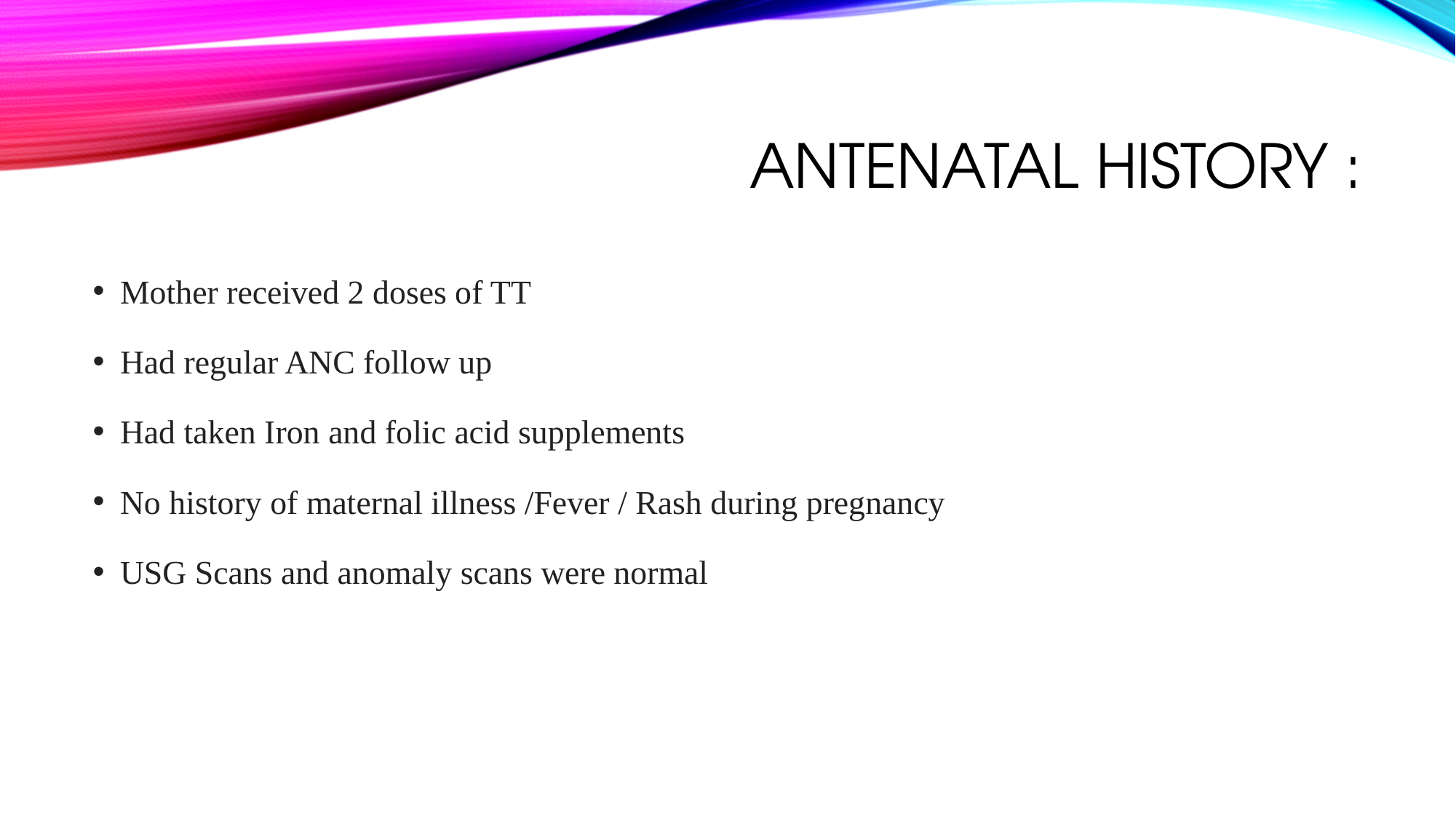

# Antenatal History :
Mother received 2 doses of TT
Had regular ANC follow up
Had taken Iron and folic acid supplements
No history of maternal illness /Fever / Rash during pregnancy
USG Scans and anomaly scans were normal